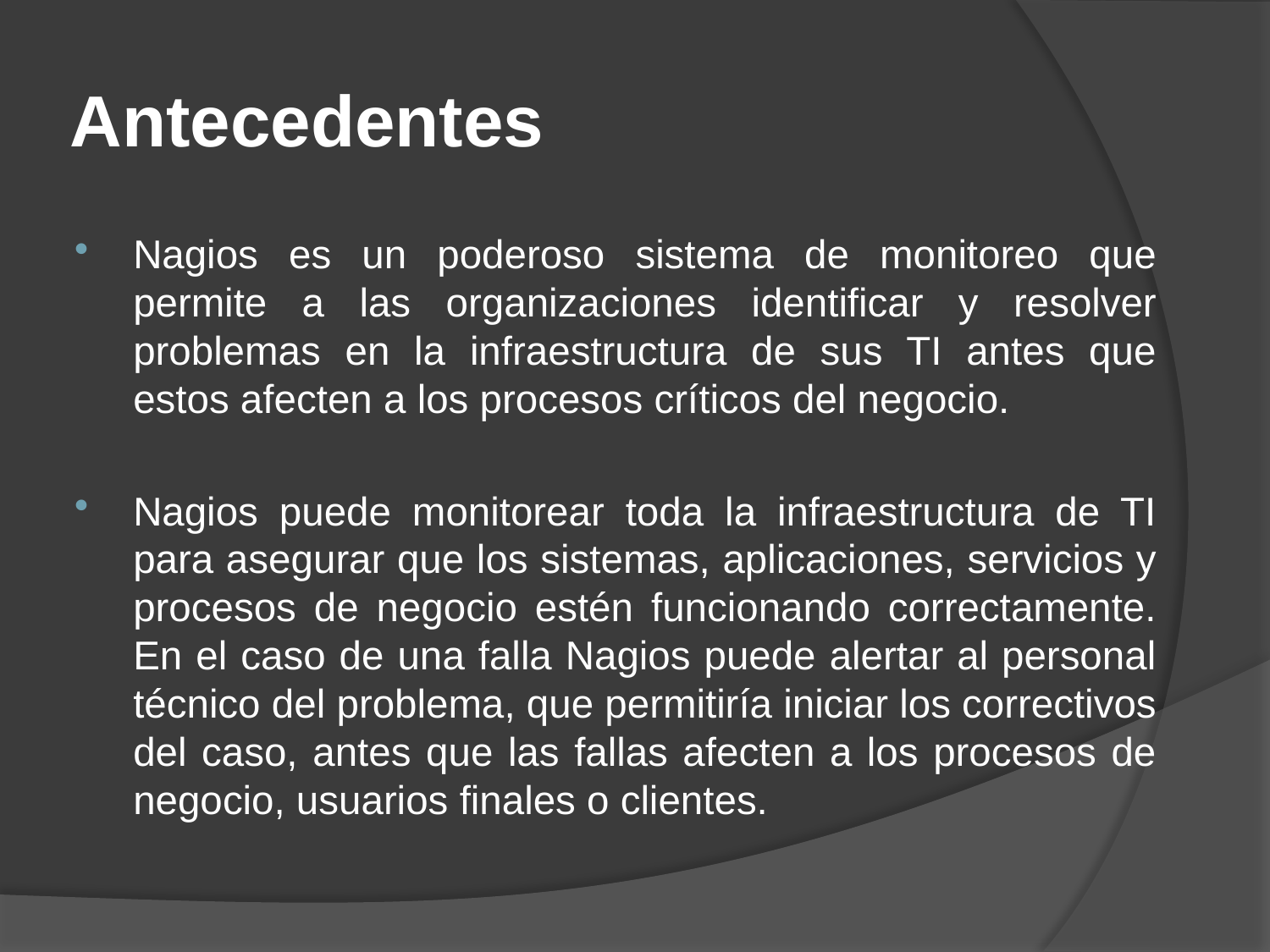

# Antecedentes
Nagios es un poderoso sistema de monitoreo que permite a las organizaciones identificar y resolver problemas en la infraestructura de sus TI antes que estos afecten a los procesos críticos del negocio.

Nagios puede monitorear toda la infraestructura de TI para asegurar que los sistemas, aplicaciones, servicios y procesos de negocio estén funcionando correctamente. En el caso de una falla Nagios puede alertar al personal técnico del problema, que permitiría iniciar los correctivos del caso, antes que las fallas afecten a los procesos de negocio, usuarios finales o clientes.